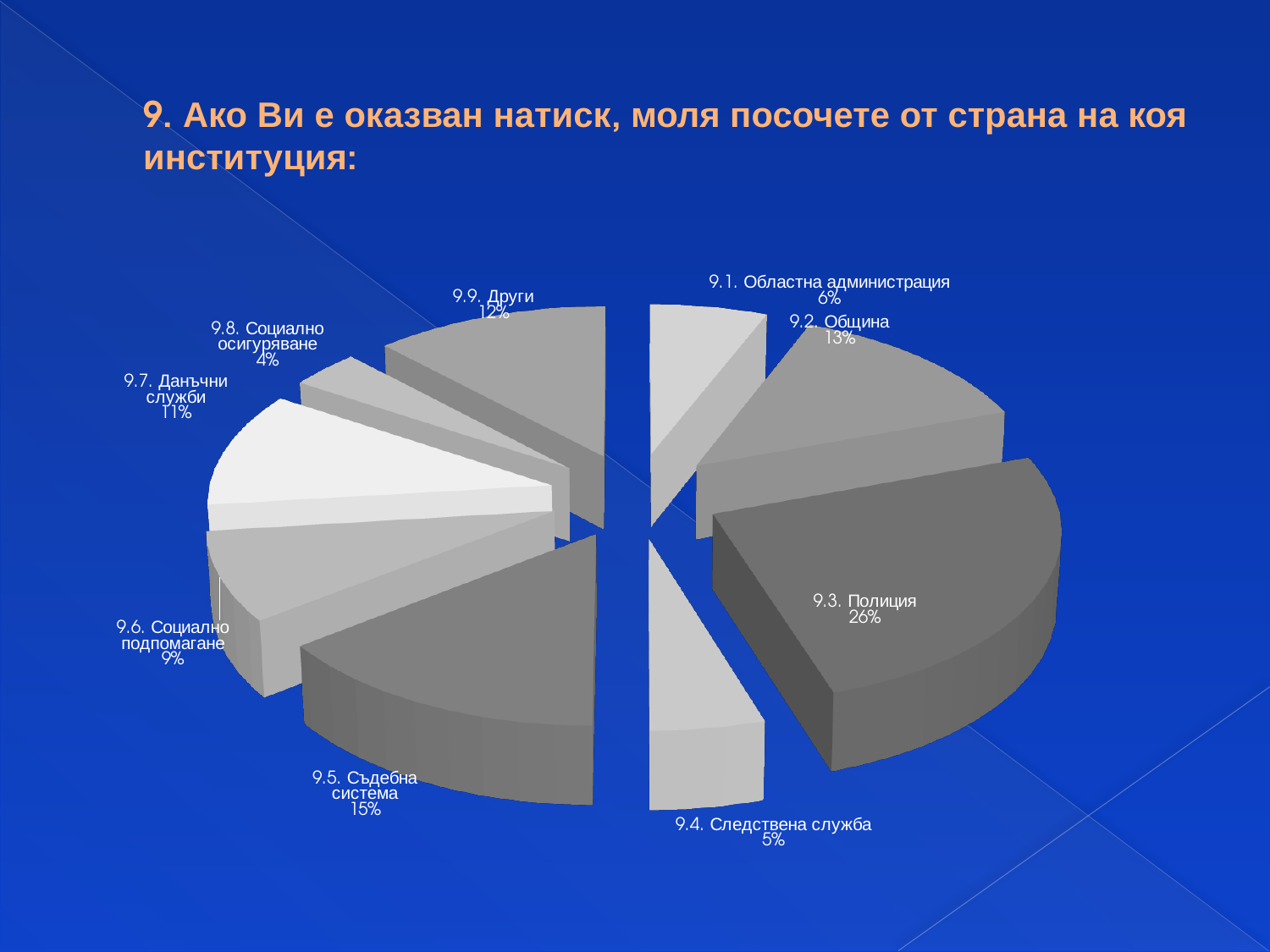

# 9. Ако Ви е оказван натиск, моля посочете от страна на коя институция:

[unsupported chart]